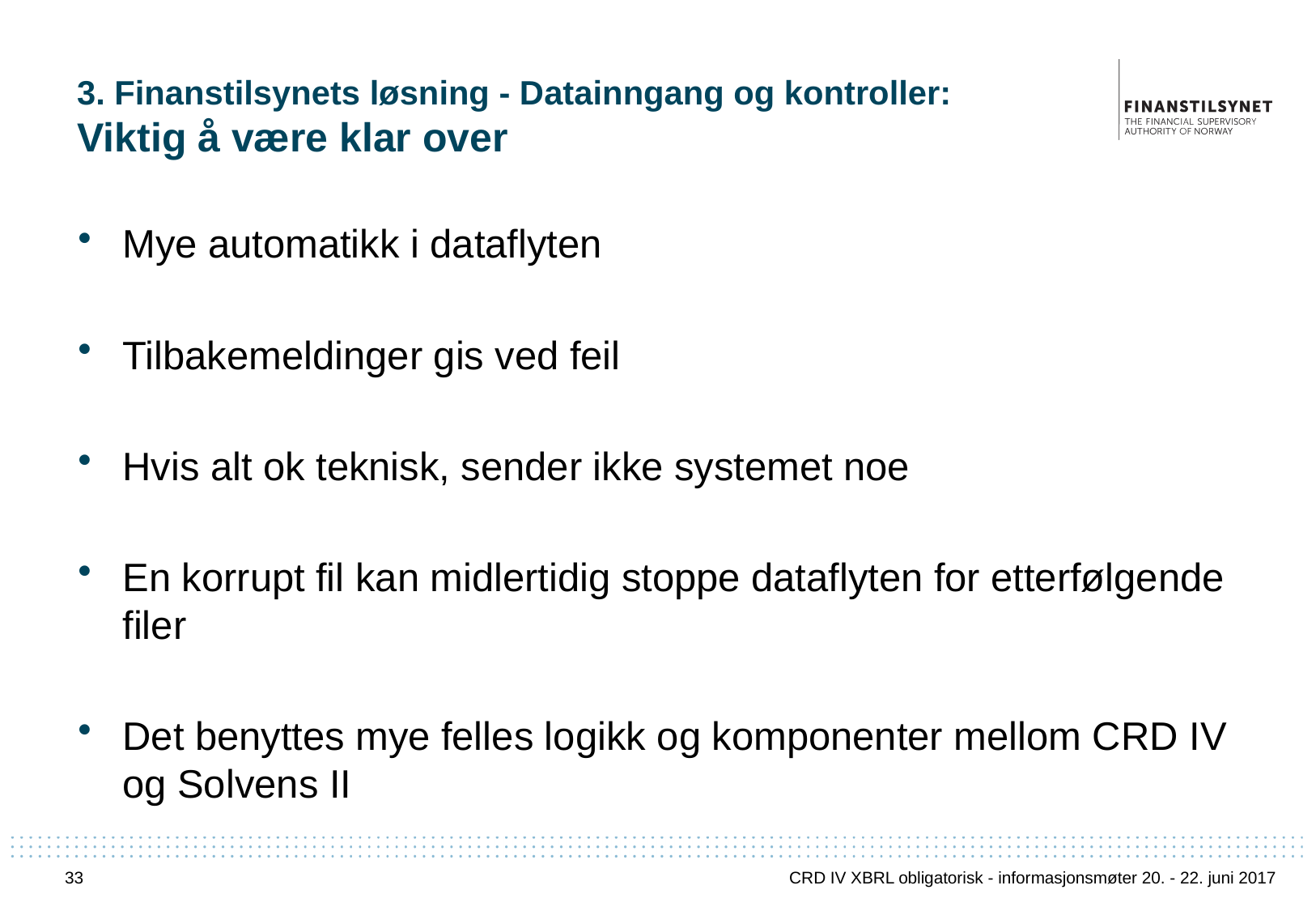

# 3. Finanstilsynets løsning - Datainngang og kontroller: Viktig å være klar over
Mye automatikk i dataflyten

Tilbakemeldinger gis ved feil

Hvis alt ok teknisk, sender ikke systemet noe

En korrupt fil kan midlertidig stoppe dataflyten for etterfølgende filer

Det benyttes mye felles logikk og komponenter mellom CRD IV og Solvens II
33
CRD IV XBRL obligatorisk - informasjonsmøter 20. - 22. juni 2017